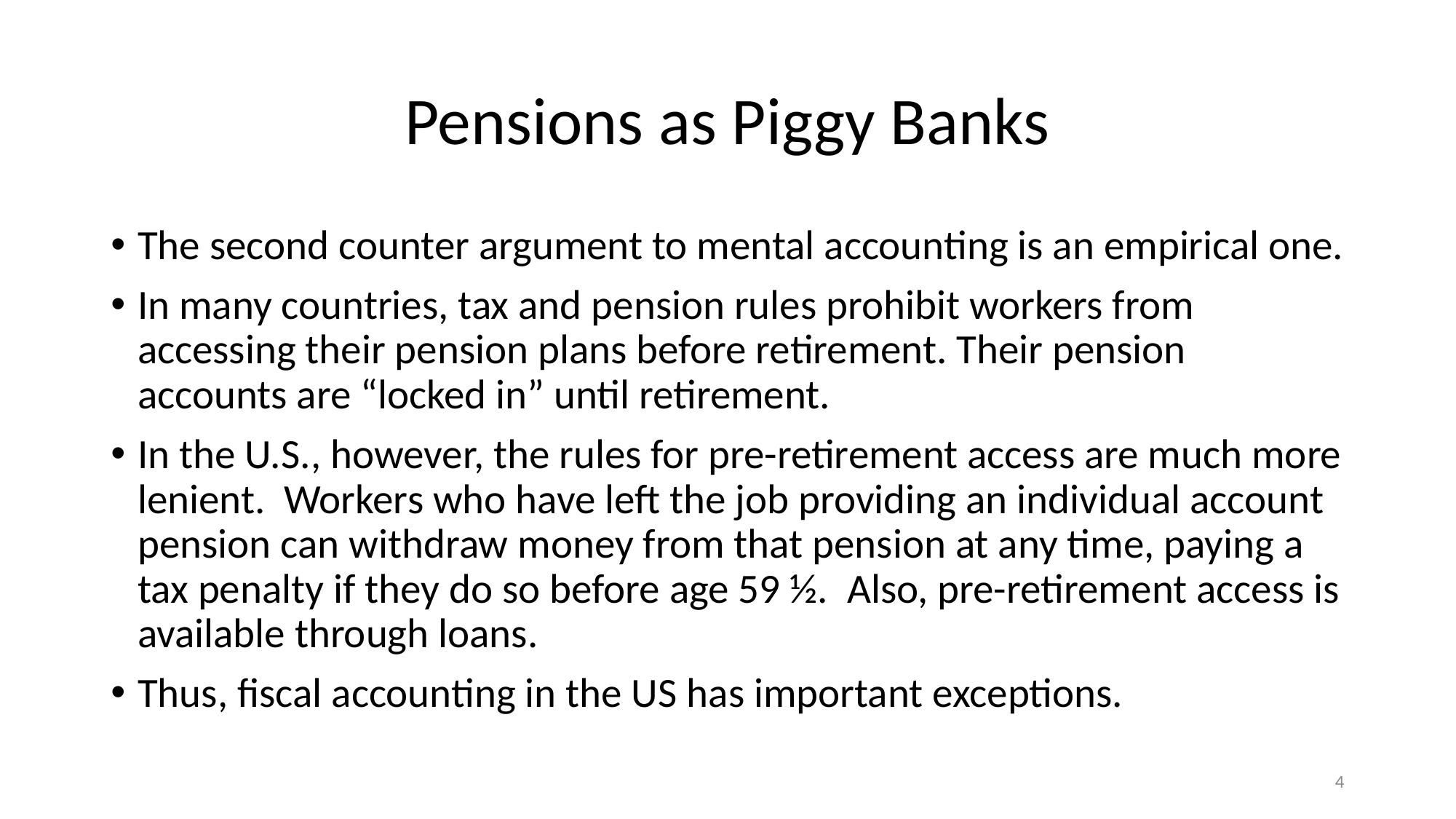

# Pensions as Piggy Banks
The second counter argument to mental accounting is an empirical one.
In many countries, tax and pension rules prohibit workers from accessing their pension plans before retirement. Their pension accounts are “locked in” until retirement.
In the U.S., however, the rules for pre-retirement access are much more lenient.  Workers who have left the job providing an individual account pension can withdraw money from that pension at any time, paying a tax penalty if they do so before age 59 ½.  Also, pre-retirement access is available through loans.
Thus, fiscal accounting in the US has important exceptions.
4